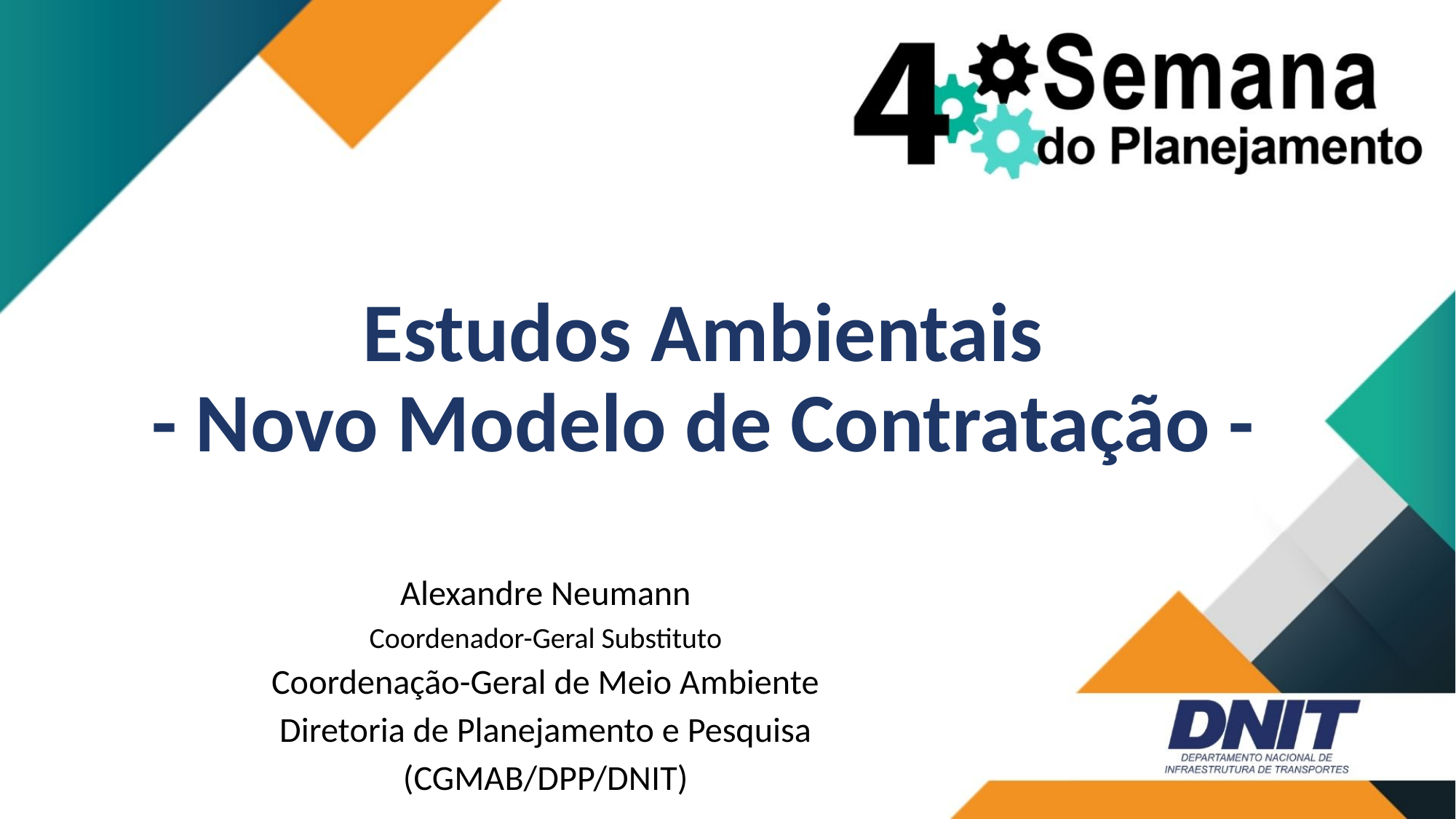

# Estudos Ambientais - Novo Modelo de Contratação -

Alexandre Neumann
Coordenador-Geral Substituto
Coordenação-Geral de Meio Ambiente
Diretoria de Planejamento e Pesquisa
(CGMAB/DPP/DNIT)